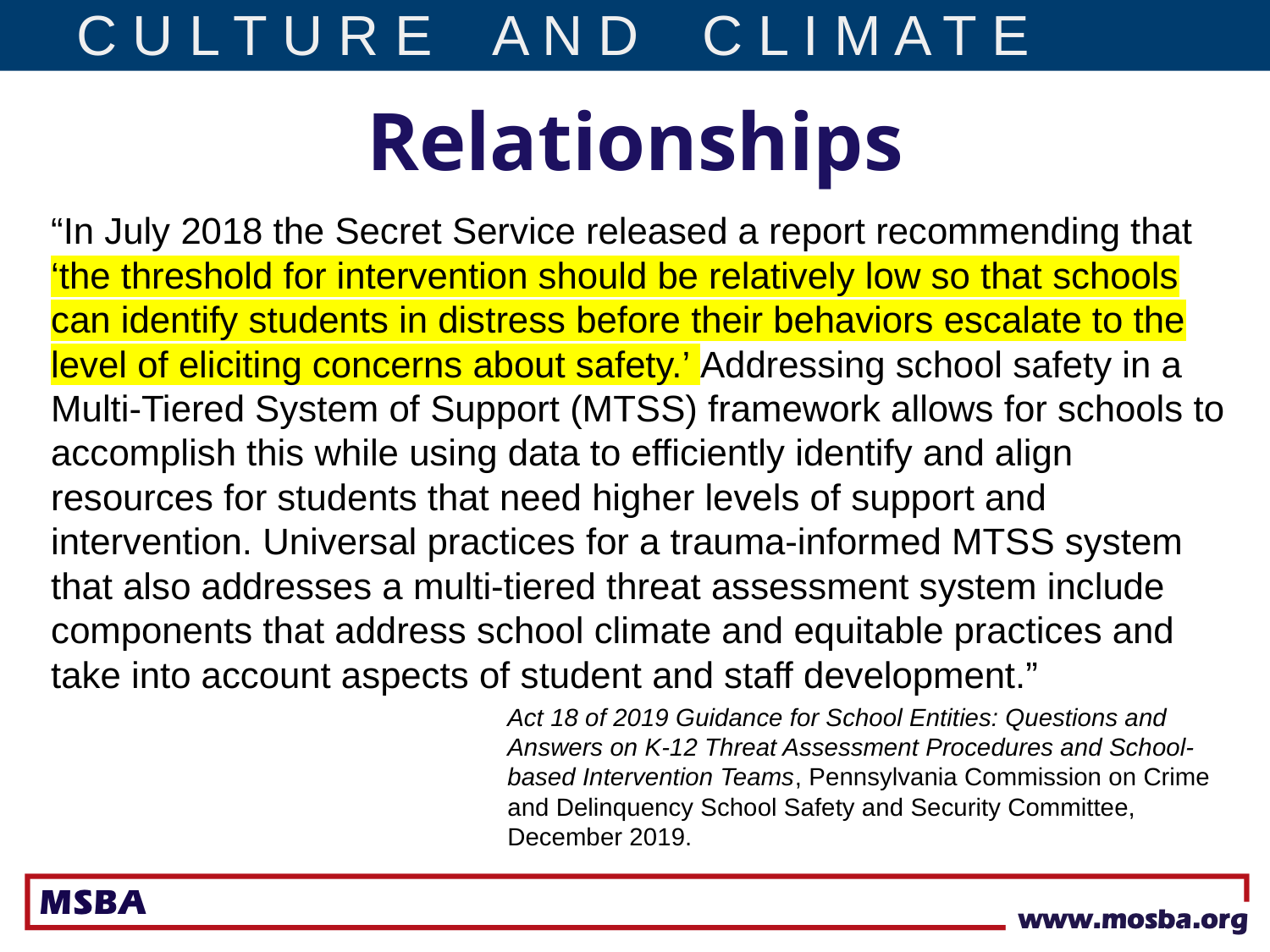

C U L T U R E    A N D    C L I M A T E
# Relationships
“In July 2018 the Secret Service released a report recommending that ‘the threshold for intervention should be relatively low so that schools can identify students in distress before their behaviors escalate to the level of eliciting concerns about safety.’ Addressing school safety in a Multi-Tiered System of Support (MTSS) framework allows for schools to accomplish this while using data to efficiently identify and align resources for students that need higher levels of support and intervention. Universal practices for a trauma-informed MTSS system that also addresses a multi-tiered threat assessment system include components that address school climate and equitable practices and take into account aspects of student and staff development.”
Act 18 of 2019 Guidance for School Entities: Questions and Answers on K-12 Threat Assessment Procedures and School-based Intervention Teams, Pennsylvania Commission on Crime and Delinquency School Safety and Security Committee, December 2019.